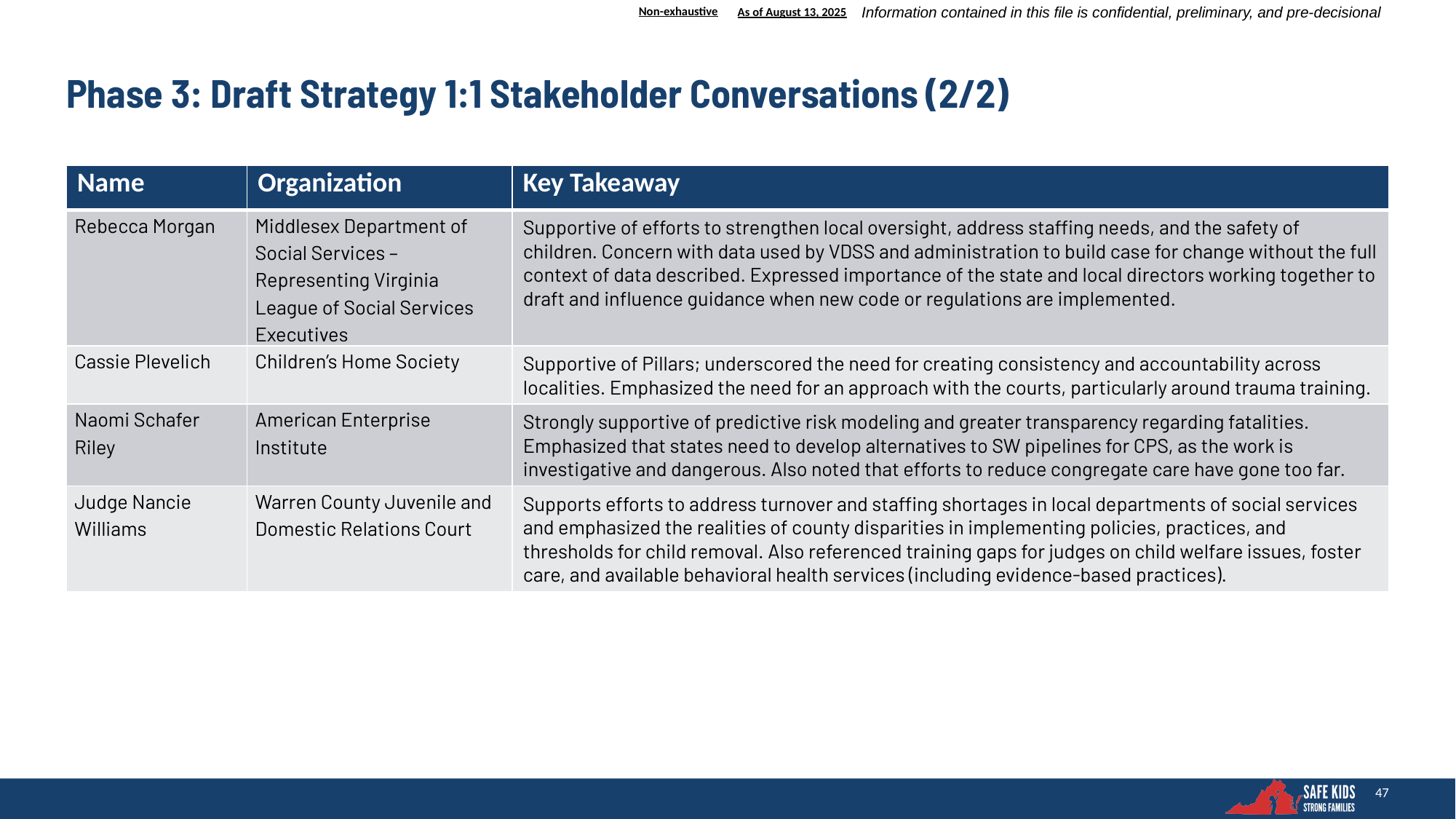

As of August 13, 2025
# Phase 3: Draft Strategy 1:1 Stakeholder Conversations (2/2)
| Name | Organization | Key Takeaway |
| --- | --- | --- |
| Rebecca Morgan | Middlesex Department of Social Services – Representing Virginia League of Social Services Executives | Supportive of efforts to strengthen local oversight, address staffing needs, and the safety of children. Concern with data used by VDSS and administration to build case for change without the full context of data described. Expressed importance of the state and local directors working together to draft and influence guidance when new code or regulations are implemented. |
| Cassie Plevelich | Children’s Home Society | Supportive of Pillars; underscored the need for creating consistency and accountability across localities. Emphasized the need for an approach with the courts, particularly around trauma training. |
| Naomi Schafer Riley | American Enterprise Institute | Strongly supportive of predictive risk modeling and greater transparency regarding fatalities. Emphasized that states need to develop alternatives to SW pipelines for CPS, as the work is investigative and dangerous. Also noted that efforts to reduce congregate care have gone too far. |
| Judge Nancie Williams | Warren County Juvenile and Domestic Relations Court | Supports efforts to address turnover and staffing shortages in local departments of social services and emphasized the realities of county disparities in implementing policies, practices, and thresholds for child removal. Also referenced training gaps for judges on child welfare issues, foster care, and available behavioral health services (including evidence-based practices). |